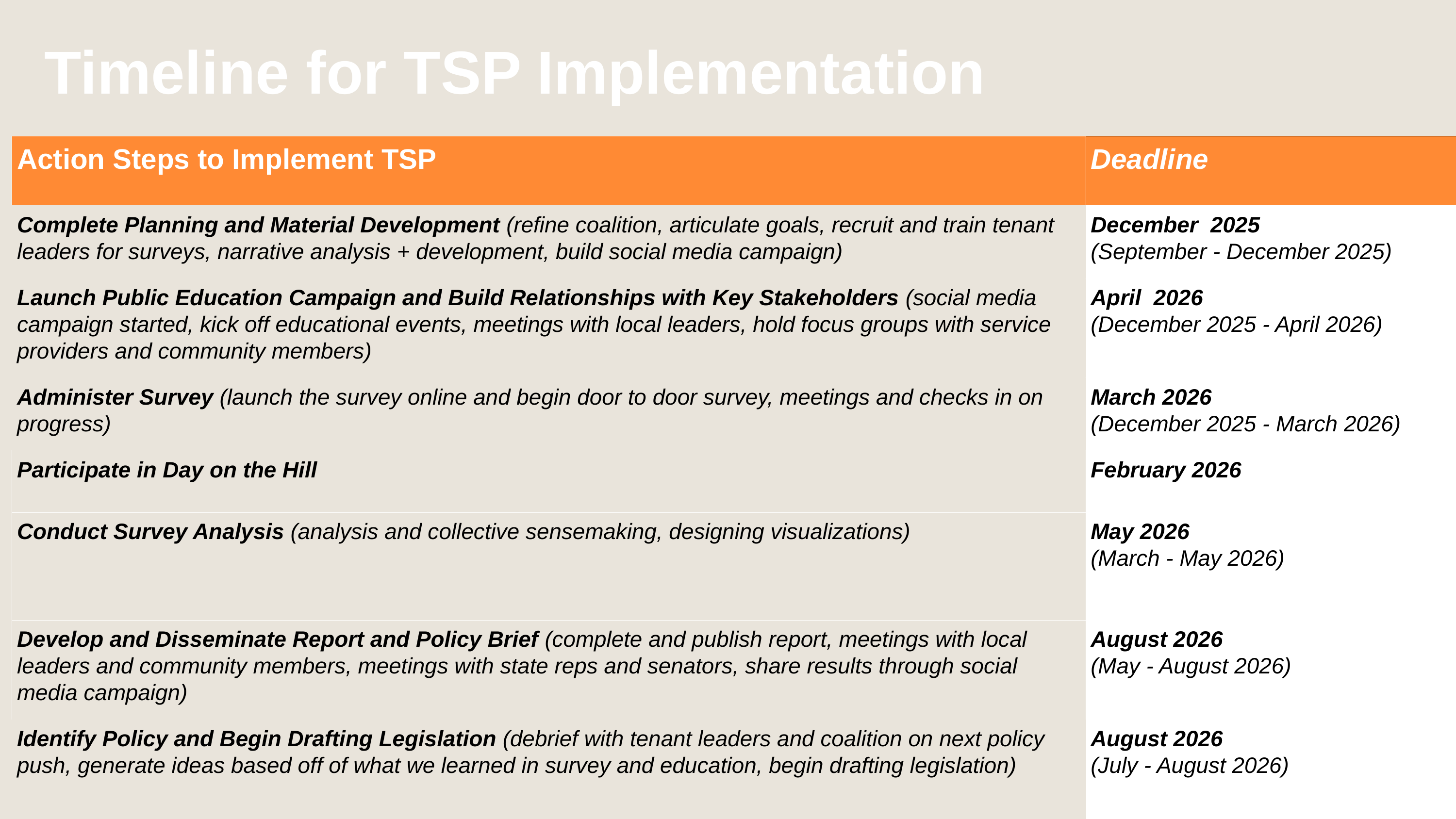

Timeline for TSP Implementation
| Action Steps to Implement TSP | Action Steps to Implement TSP | Action Steps to Implement TSP | Action Steps to Implement TSP | Action Steps to Implement TSP | Deadline |
| --- | --- | --- | --- | --- | --- |
| Complete Planning and Material Development (refine coalition, articulate goals, recruit and train tenant leaders for surveys, narrative analysis + development, build social media campaign) | Complete Planning and Material Development (refine coalition, articulate goals, recruit and train tenant leaders for surveys, narrative analysis + development, build social media campaign) | Complete Planning and Material Development (refine coalition, articulate goals, recruit and train tenant leaders for surveys, narrative analysis + development, build social media campaign) | Complete Planning and Material Development (refine coalition, articulate goals, recruit and train tenant leaders for surveys, narrative analysis + development, build social media campaign) | Complete Planning and Material Development (refine coalition, articulate goals, recruit and train tenant leaders for surveys, narrative analysis + development, build social media campaign) | December 2025 (September - December 2025) |
| Launch Public Education Campaign and Build Relationships with Key Stakeholders (social media campaign started, kick off educational events, meetings with local leaders, hold focus groups with service providers and community members) | Launch Public Education Campaign and Build Relationships with Key Stakeholders (social media campaign started, kick off educational events, meetings with local leaders, hold focus groups with service providers and community members) | Launch Public Education Campaign and Build Relationships with Key Stakeholders (social media campaign started, kick off educational events, meetings with local leaders, hold focus groups with service providers and community members) | Launch Public Education Campaign and Build Relationships with Key Stakeholders (social media campaign started, kick off educational events, meetings with local leaders, hold focus groups with service providers and community members) | Launch Public Education Campaign and Build Relationships with Key Stakeholders (social media campaign started, kick off educational events, meetings with local leaders, hold focus groups with service providers and community members) | April 2026 (December 2025 - April 2026) |
| Administer Survey (launch the survey online and begin door to door survey, meetings and checks in on progress) | Administer Survey (launch the survey online and begin door to door survey, meetings and checks in on progress) | Administer Survey (launch the survey online and begin door to door survey, meetings and checks in on progress) | Administer Survey (launch the survey online and begin door to door survey, meetings and checks in on progress) | Administer Survey (launch the survey online and begin door to door survey, meetings and checks in on progress) | March 2026 (December 2025 - March 2026) |
| Participate in Day on the Hill | Participate in Day on the Hill | Participate in Day on the Hill | Participate in Day on the Hill | Participate in Day on the Hill | February 2026 |
| Conduct Survey Analysis (analysis and collective sensemaking, designing visualizations) | Conduct Survey Analysis (analysis and collective sensemaking, designing visualizations) | Conduct Survey Analysis (analysis and collective sensemaking, designing visualizations) | Conduct Survey Analysis (analysis and collective sensemaking, designing visualizations) | Conduct Survey Analysis (analysis and collective sensemaking, designing visualizations) | May 2026 (March - May 2026) |
| Develop and Disseminate Report and Policy Brief (complete and publish report, meetings with local leaders and community members, meetings with state reps and senators, share results through social media campaign) | Develop and Disseminate Report and Policy Brief (complete and publish report, meetings with local leaders and community members, meetings with state reps and senators, share results through social media campaign) | Develop and Disseminate Report and Policy Brief (complete and publish report, meetings with local leaders and community members, meetings with state reps and senators, share results through social media campaign) | Develop and Disseminate Report and Policy Brief (complete and publish report, meetings with local leaders and community members, meetings with state reps and senators, share results through social media campaign) | Develop and Disseminate Report and Policy Brief (complete and publish report, meetings with local leaders and community members, meetings with state reps and senators, share results through social media campaign) | August 2026 (May - August 2026) |
| Identify Policy and Begin Drafting Legislation (debrief with tenant leaders and coalition on next policy push, generate ideas based off of what we learned in survey and education, begin drafting legislation) | Identify Policy and Begin Drafting Legislation (debrief with tenant leaders and coalition on next policy push, generate ideas based off of what we learned in survey and education, begin drafting legislation) | Identify Policy and Begin Drafting Legislation (debrief with tenant leaders and coalition on next policy push, generate ideas based off of what we learned in survey and education, begin drafting legislation) | Identify Policy and Begin Drafting Legislation (debrief with tenant leaders and coalition on next policy push, generate ideas based off of what we learned in survey and education, begin drafting legislation) | Identify Policy and Begin Drafting Legislation (debrief with tenant leaders and coalition on next policy push, generate ideas based off of what we learned in survey and education, begin drafting legislation) | August 2026 (July - August 2026) |